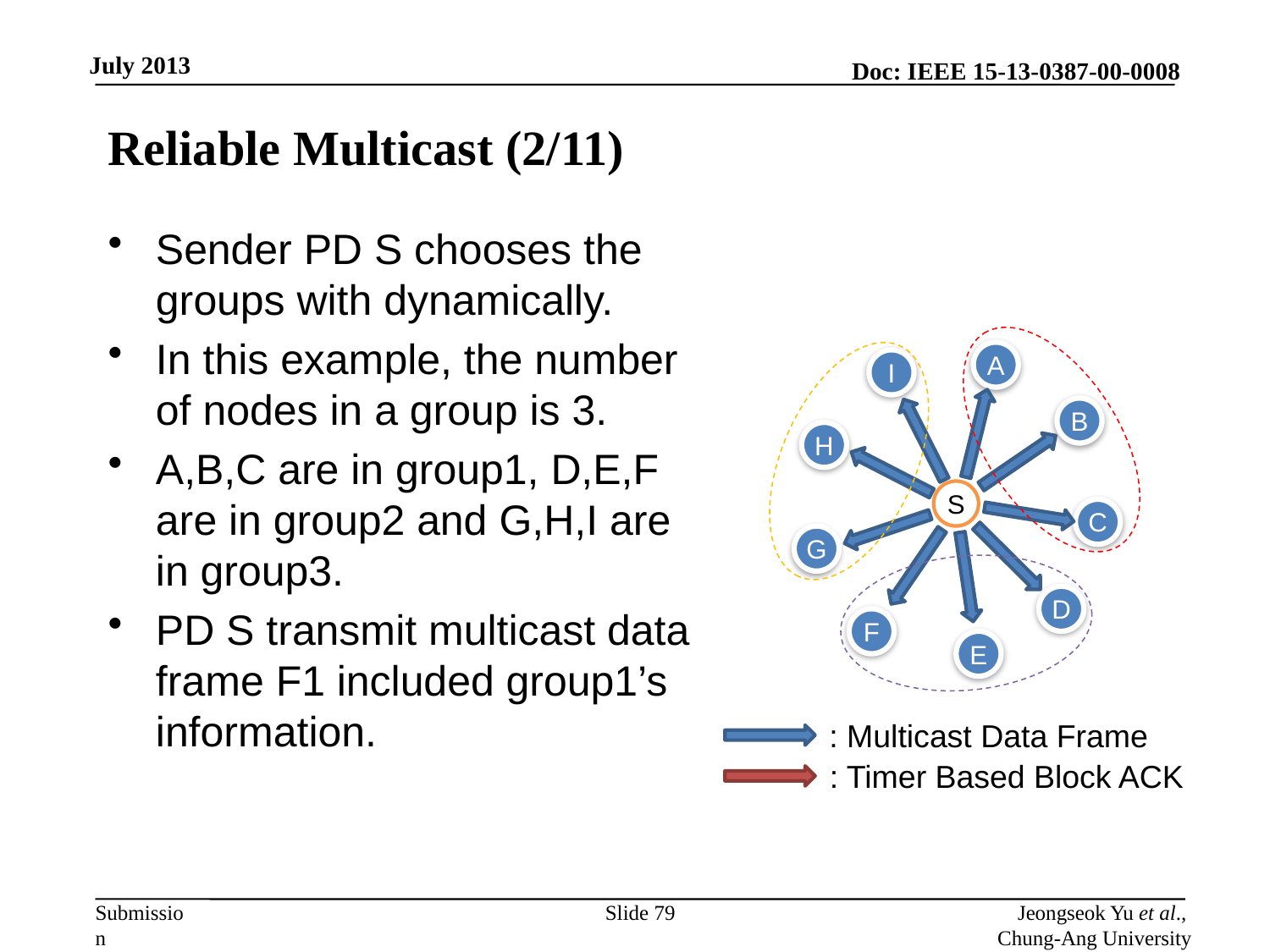

# Reliable Multicast (2/11)
Sender PD S chooses the groups with dynamically.
In this example, the number of nodes in a group is 3.
A,B,C are in group1, D,E,F are in group2 and G,H,I are in group3.
PD S transmit multicast data frame F1 included group1’s information.
A
I

B
H

S
C

G

D
F
E
: Multicast Data Frame

: Timer Based Block ACK

Slide 79